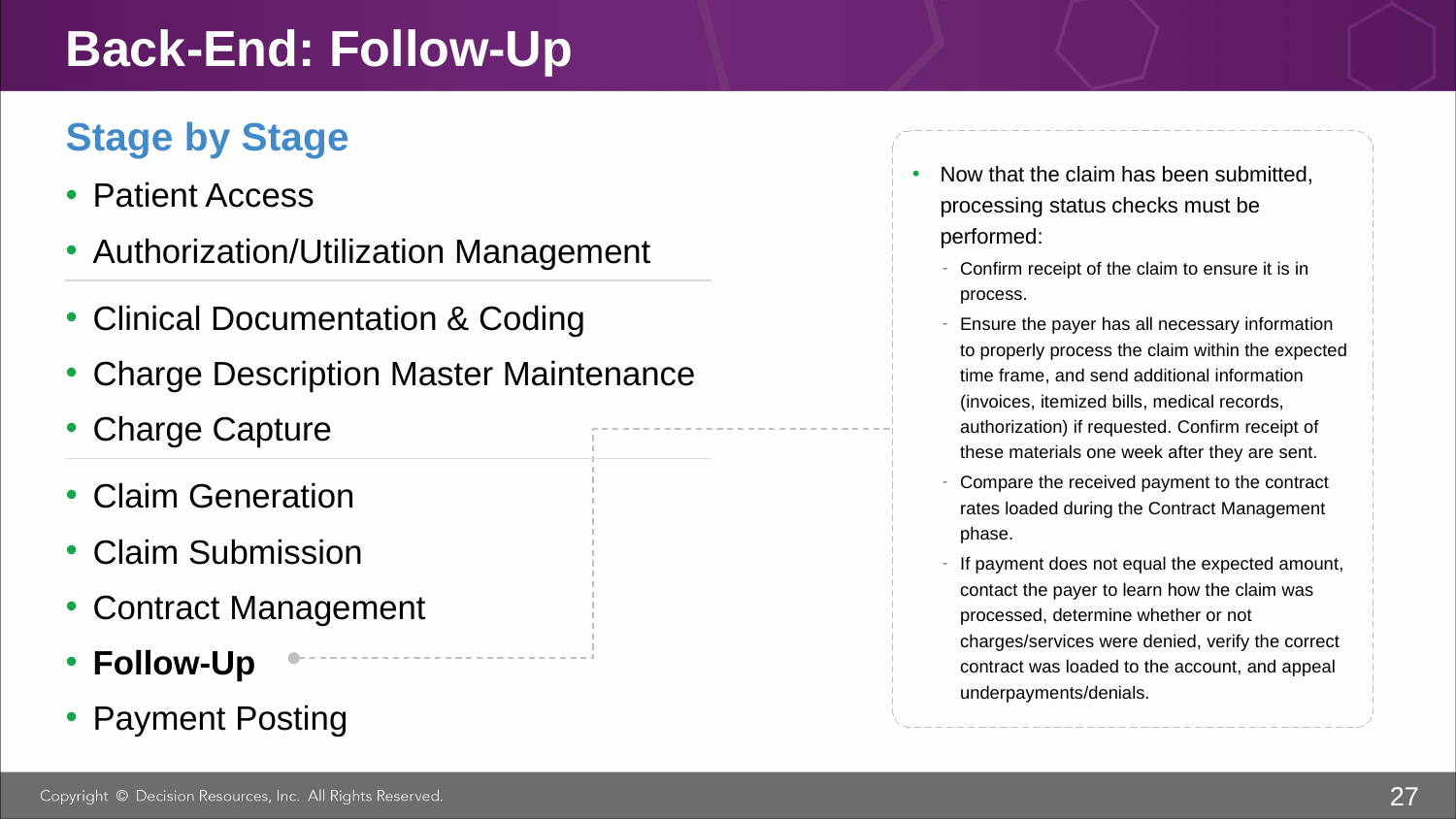

# Back-End: Follow-Up
Stage by Stage
Patient Access
Authorization/Utilization Management
Clinical Documentation & Coding
Charge Description Master Maintenance
Charge Capture
Claim Generation
Claim Submission
Contract Management
Follow-Up
Payment Posting
Now that the claim has been submitted, processing status checks must be performed:
Confirm receipt of the claim to ensure it is in process.
Ensure the payer has all necessary information to properly process the claim within the expected time frame, and send additional information (invoices, itemized bills, medical records, authorization) if requested. Confirm receipt of these materials one week after they are sent.
Compare the received payment to the contract rates loaded during the Contract Management phase.
If payment does not equal the expected amount, contact the payer to learn how the claim was processed, determine whether or not charges/services were denied, verify the correct contract was loaded to the account, and appeal underpayments/denials.
27